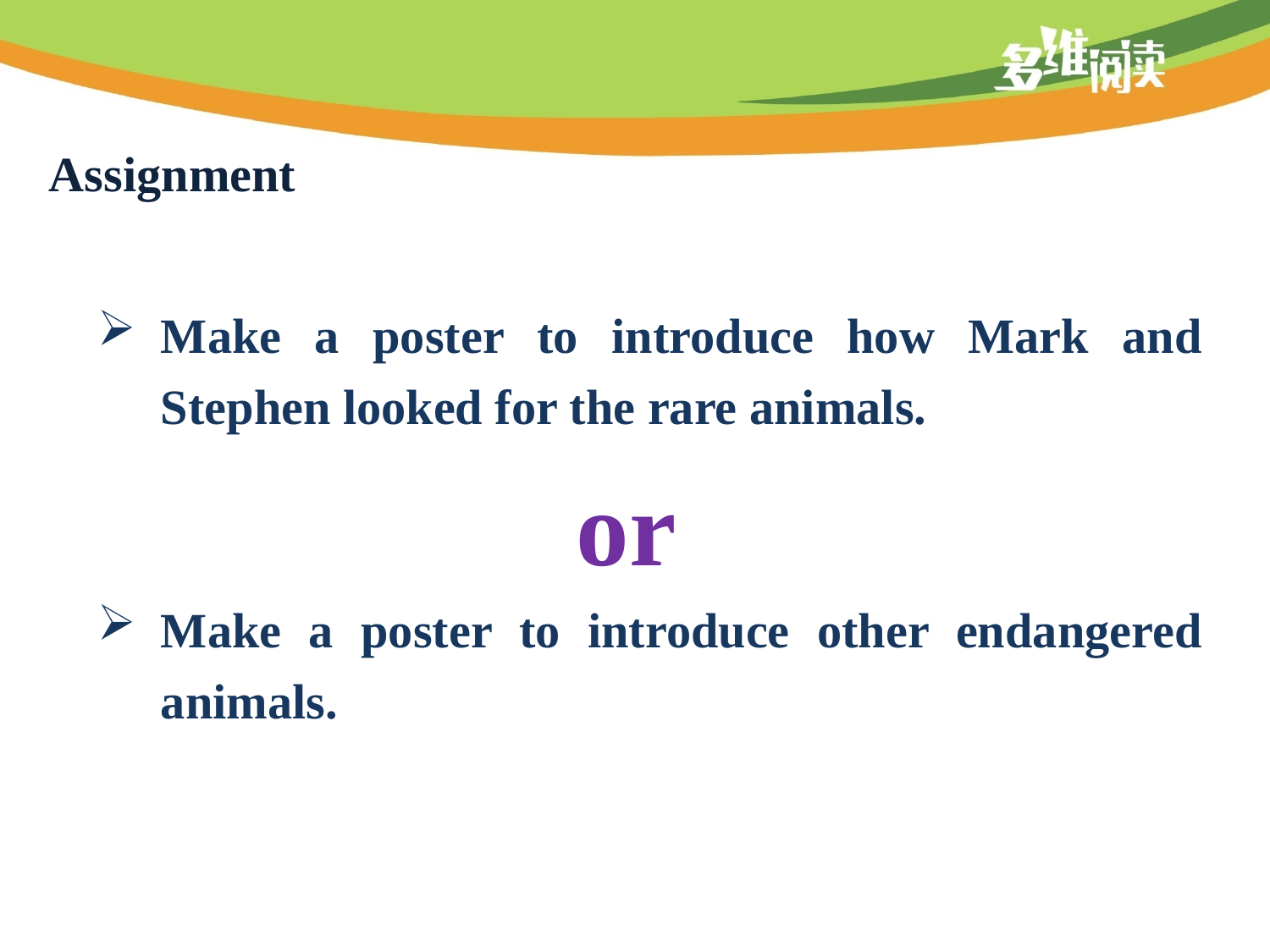

Assignment
Make a poster to introduce how Mark and Stephen looked for the rare animals.
                                       or
Make a poster to introduce other endangered animals.